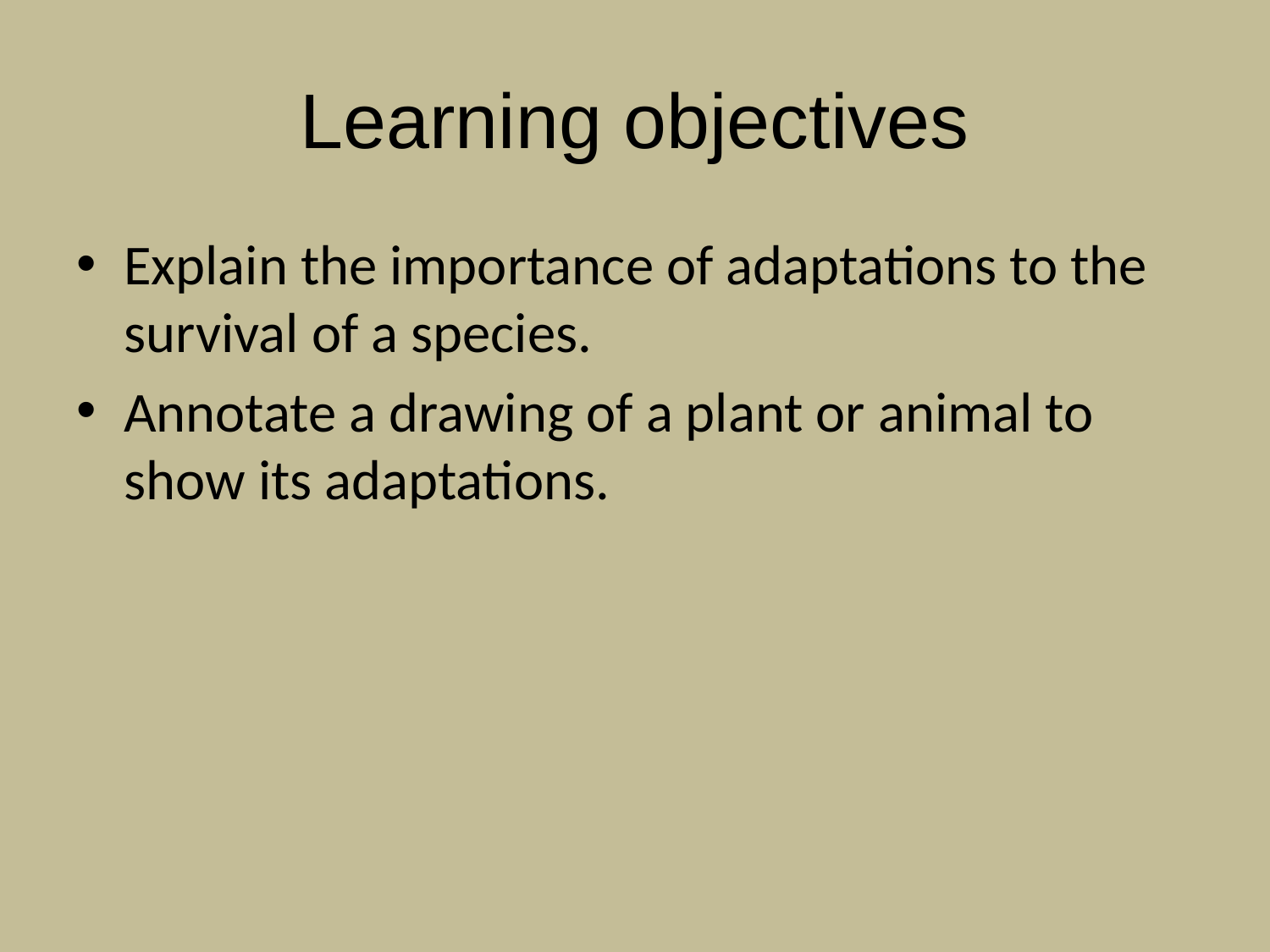

# Learning objectives
Explain the importance of adaptations to the survival of a species.
Annotate a drawing of a plant or animal to show its adaptations.